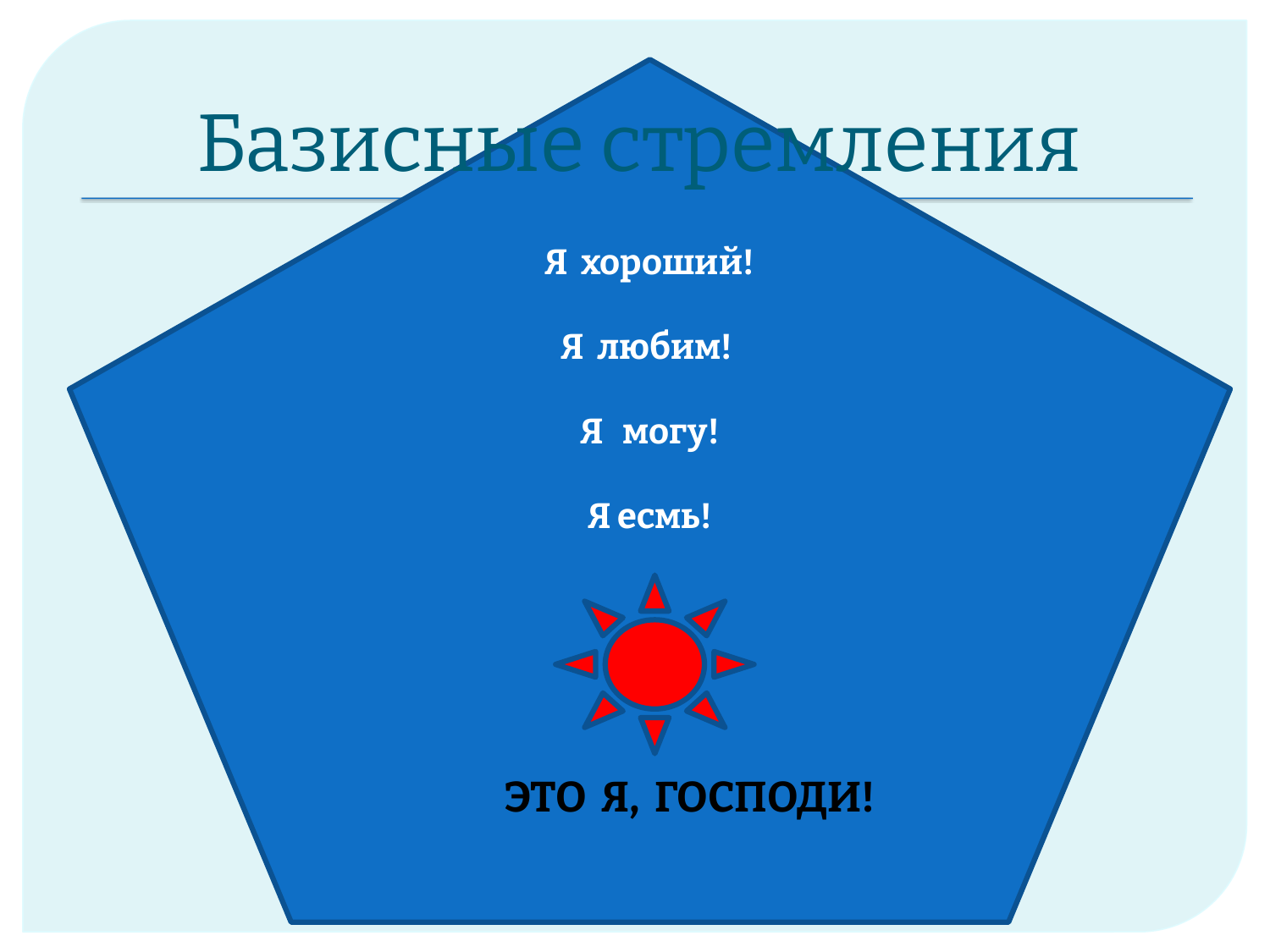

# Базисные стремления
Я  хороший!

Я  любим!

Я   могу!

Я есмь!

ЭТО  Я,  ГОСПОДИ!